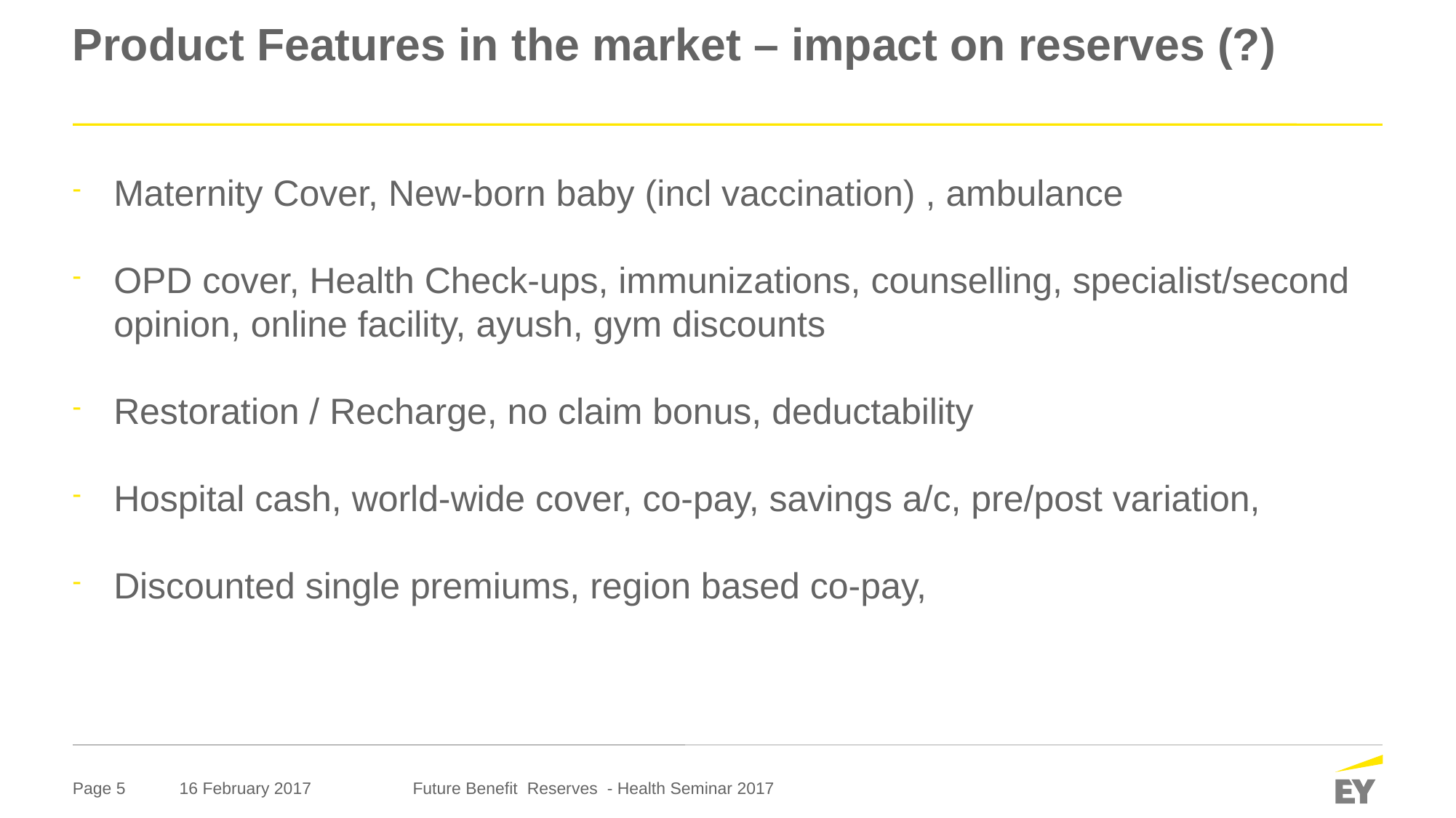

# Product Features in the market – impact on reserves (?)
Maternity Cover, New-born baby (incl vaccination) , ambulance

OPD cover, Health Check-ups, immunizations, counselling, specialist/second opinion, online facility, ayush, gym discounts

Restoration / Recharge, no claim bonus, deductability

Hospital cash, world-wide cover, co-pay, savings a/c, pre/post variation,

Discounted single premiums, region based co-pay,